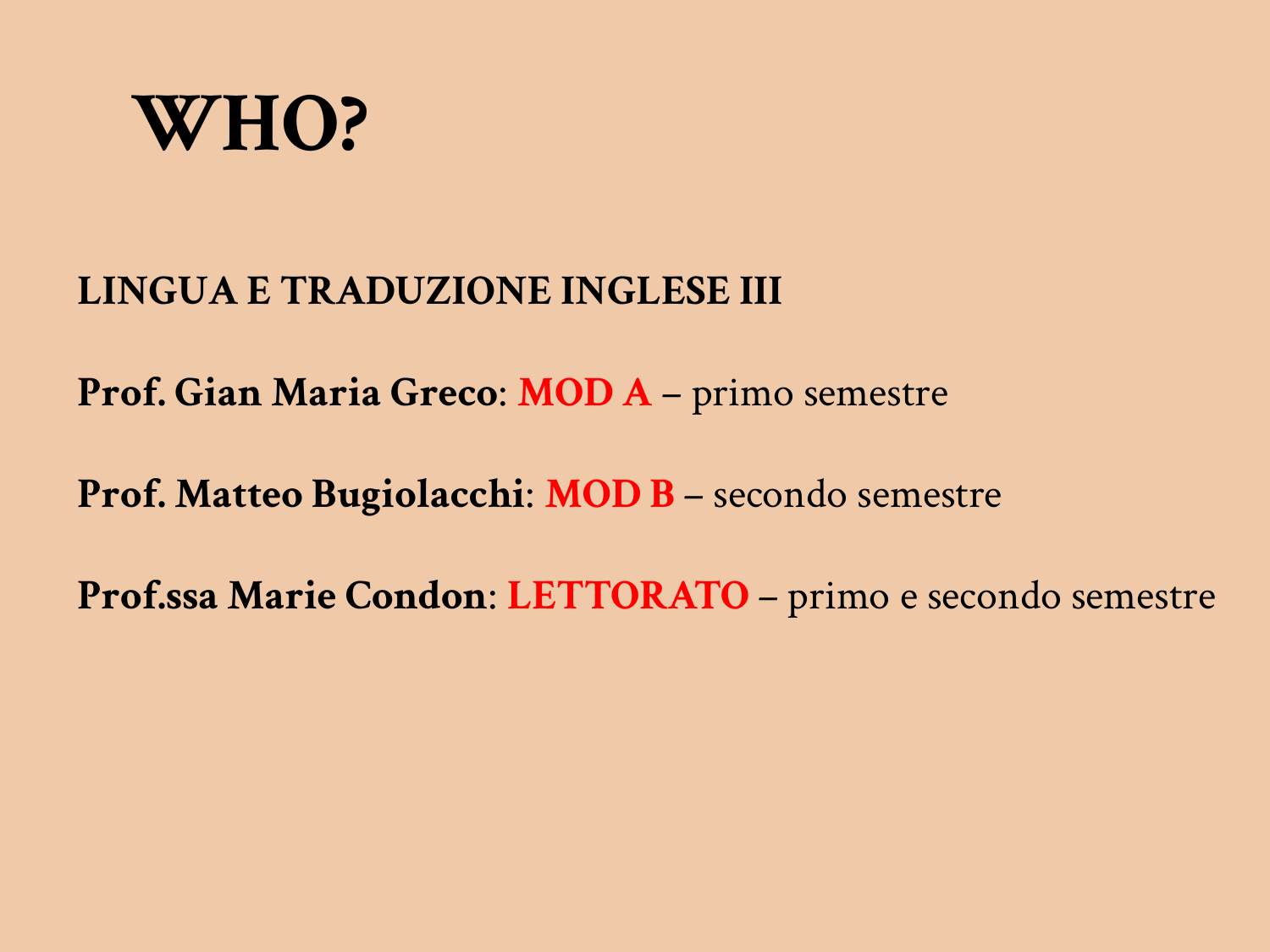

WHO?
LINGUA E TRADUZIONE INGLESE III

Prof. Gian Maria Greco: MOD A – primo semestre

Prof. Matteo Bugiolacchi: MOD B – secondo semestre

Prof.ssa Marie Condon: LETTORATO – primo e secondo semestre